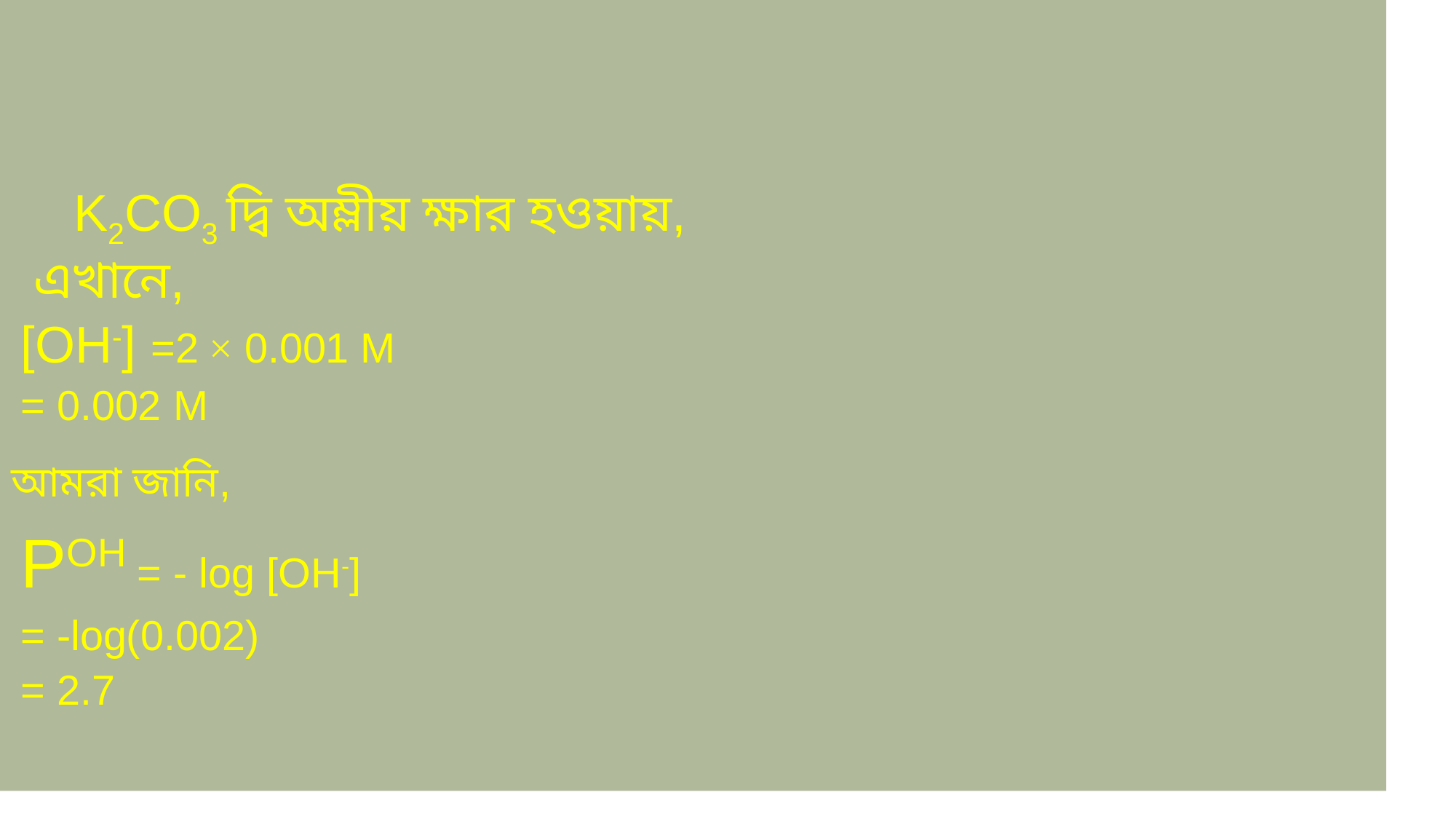

K2CO3 	দ্বি অম্লীয় ক্ষার হওয়ায়,
		 এখানে,
				[OH-] =2 × 0.001 M
					= 0.002 M
আমরা জানি,
				POH = - log [OH-]
					= -log(0.002)
					= 2.7